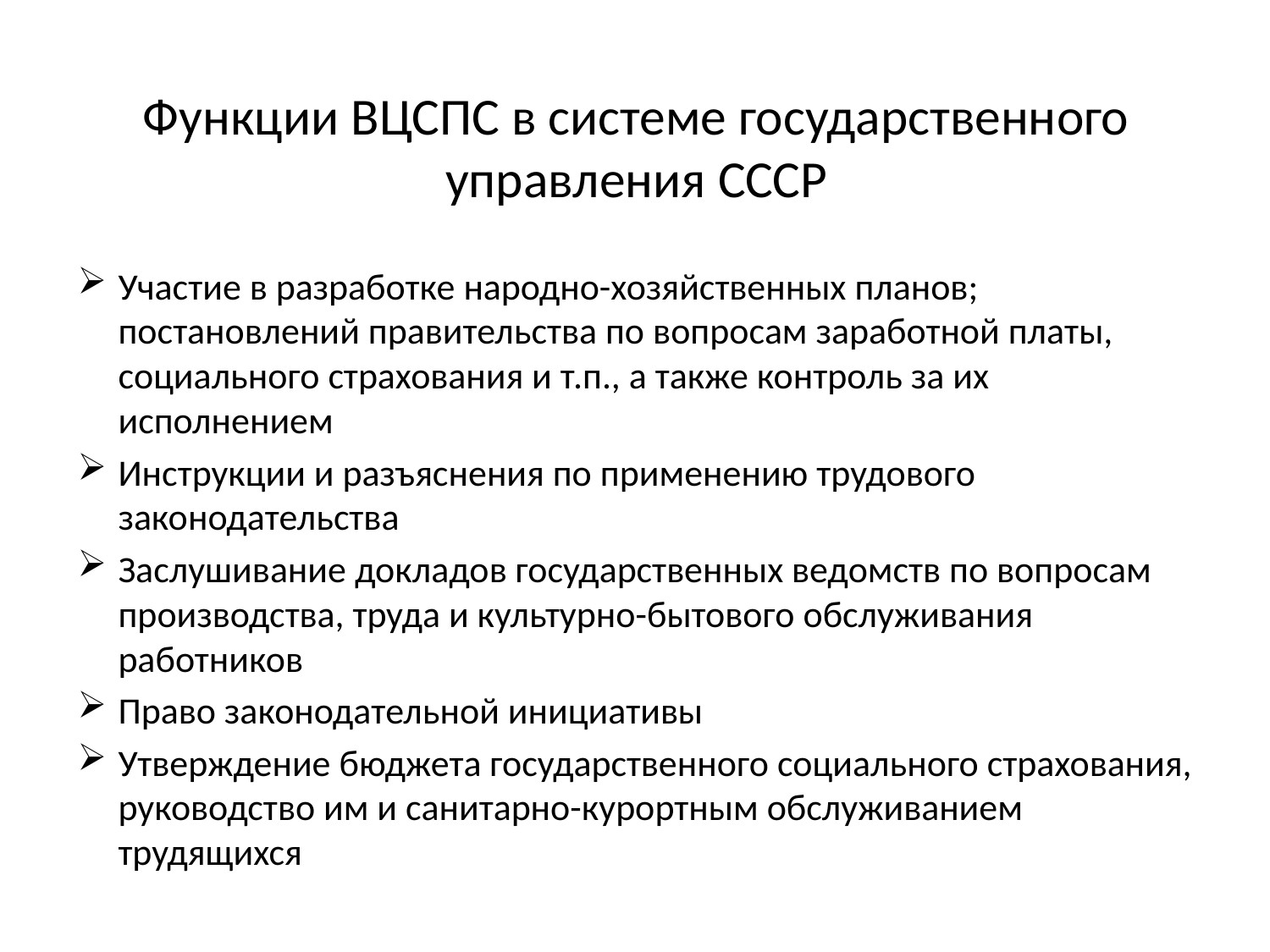

# Функции ВЦСПС в системе государственного управления СССР
Участие в разработке народно-хозяйственных планов; постановлений правительства по вопросам заработной платы, социального страхования и т.п., а также контроль за их исполнением
Инструкции и разъяснения по применению трудового законодательства
Заслушивание докладов государственных ведомств по вопросам производства, труда и культурно-бытового обслуживания работников
Право законодательной инициативы
Утверждение бюджета государственного социального страхования, руководство им и санитарно-курортным обслуживанием трудящихся